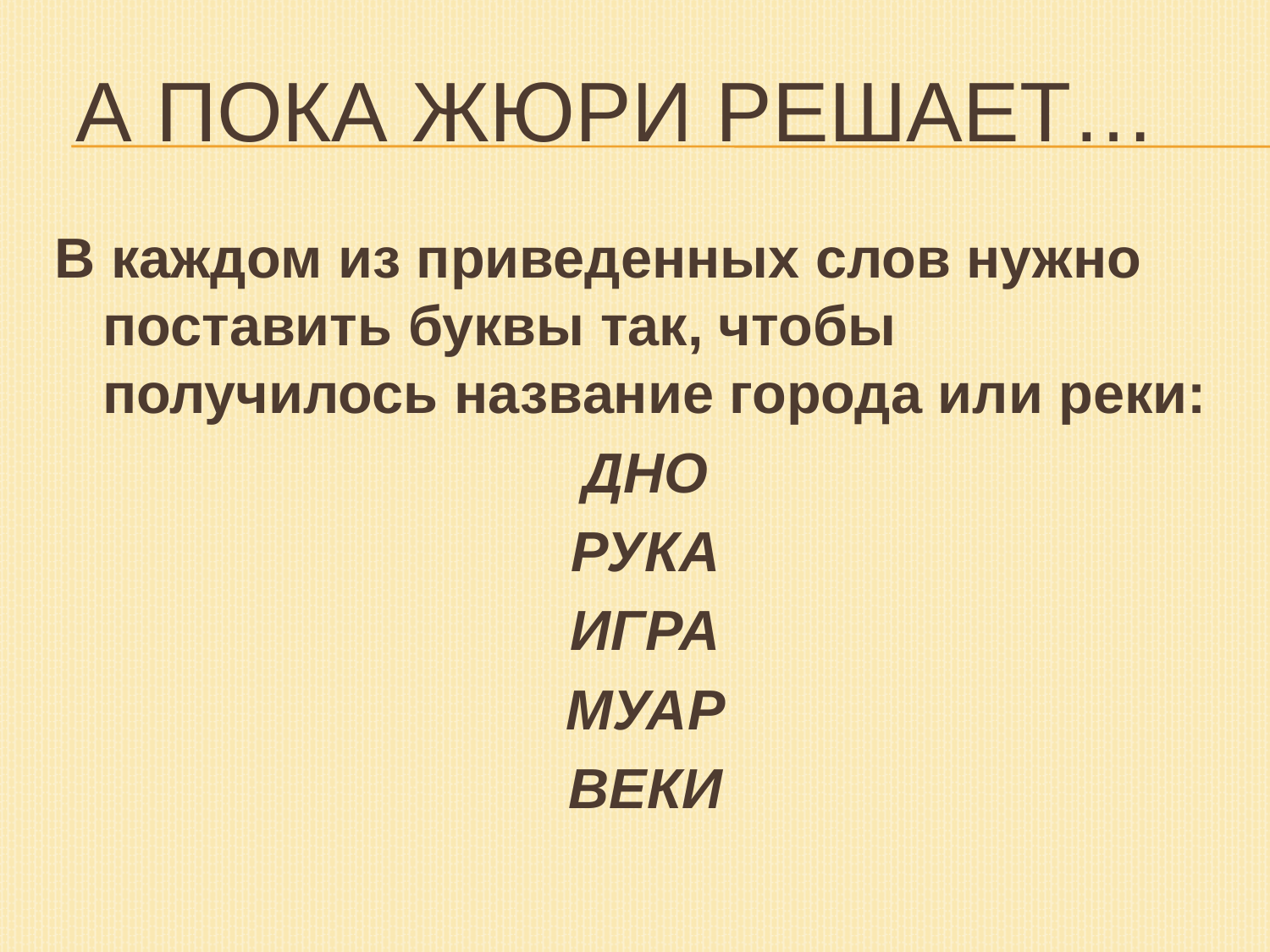

# А пока жюри решает…
В каждом из приведенных слов нужно поставить буквы так, чтобы получилось название города или реки:
ДНО
РУКА
ИГРА
МУАР
ВЕКИ